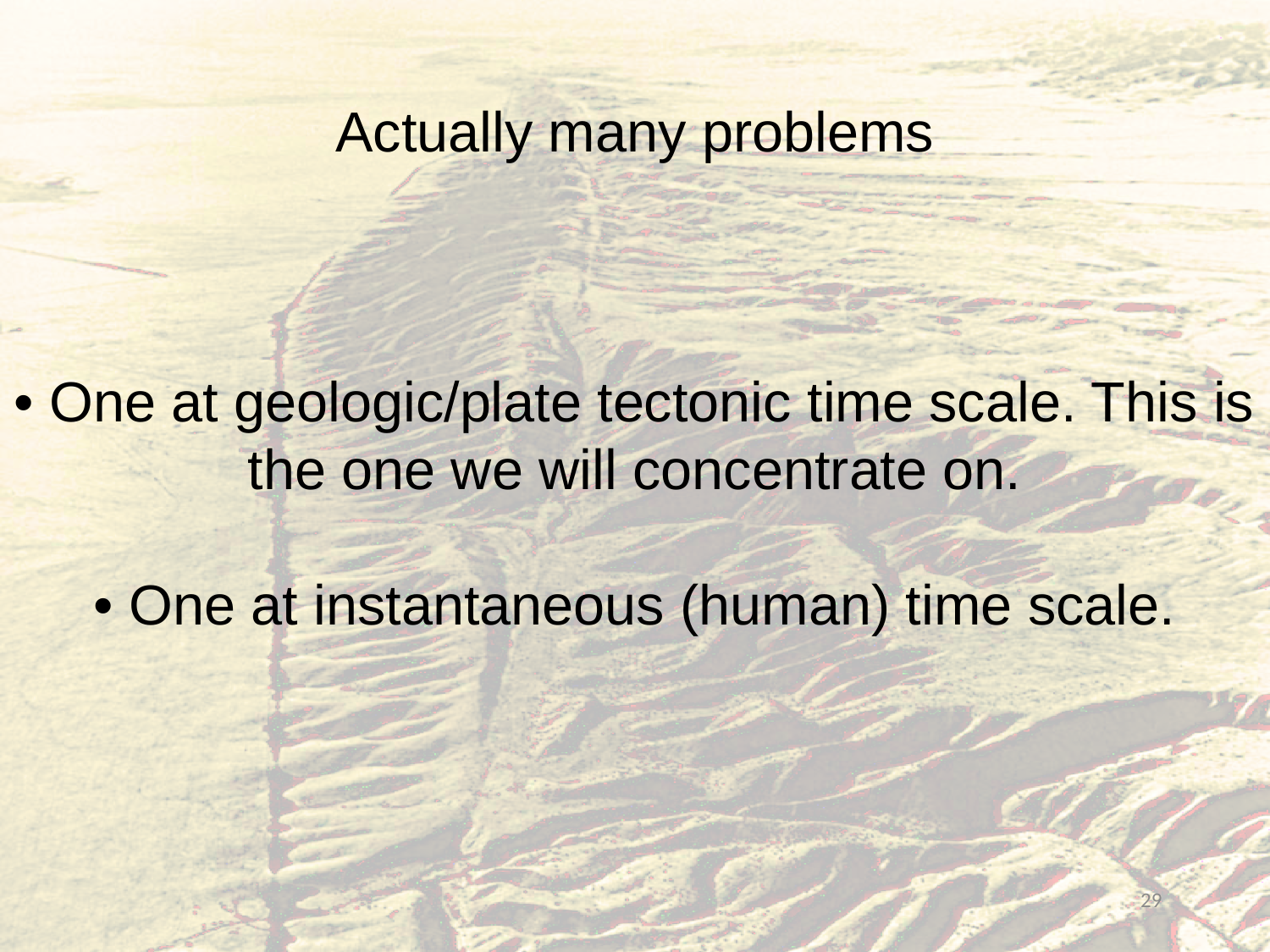

Actually many problems

• One at geologic/plate tectonic time scale. This is the one we will concentrate on.

• One at instantaneous (human) time scale.
29